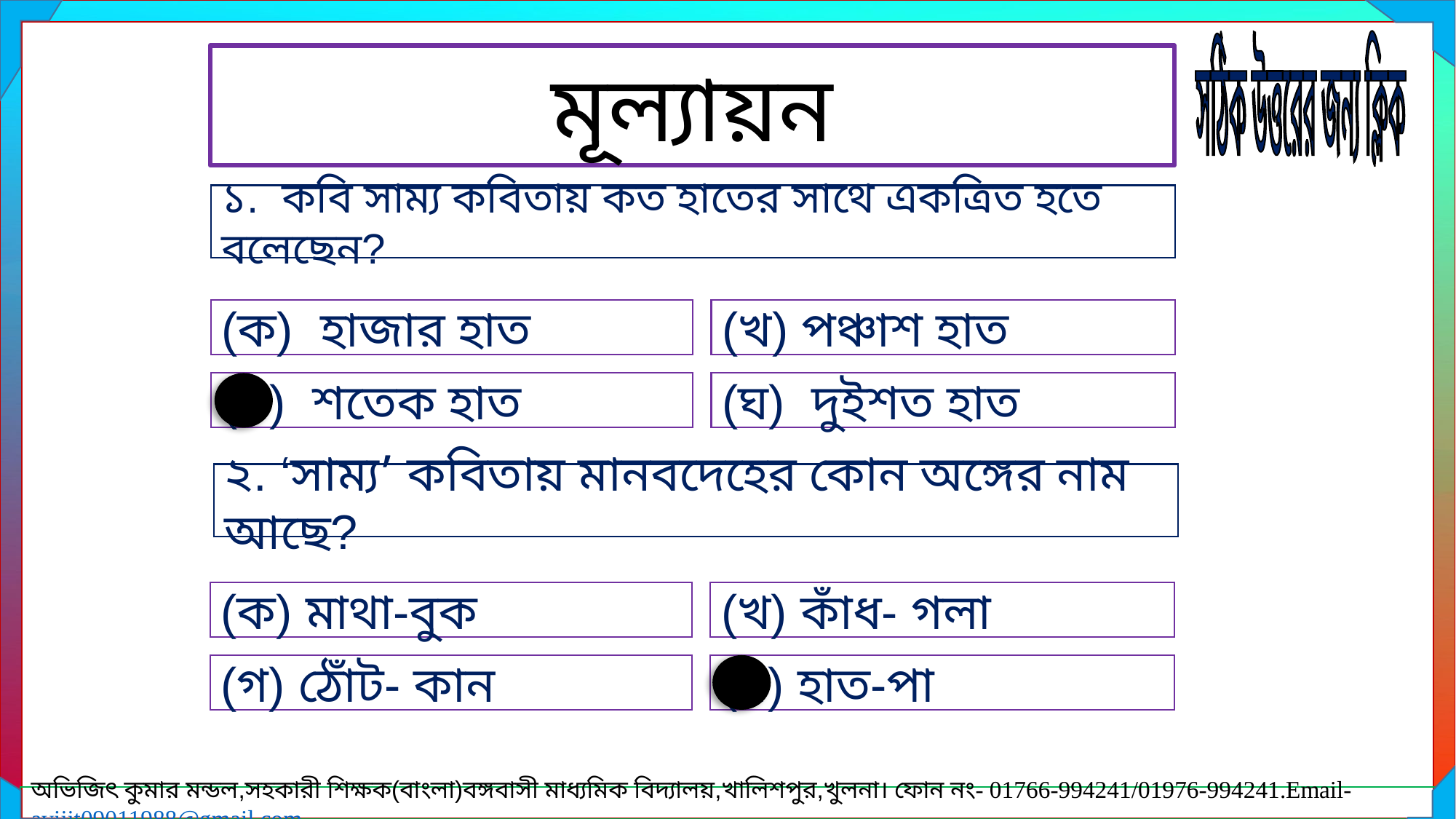

সঠিক উত্তরের জন্য ক্লিক
মূল্যায়ন
১.  কবি সাম্য কবিতায় কত হাতের সাথে একত্রিত হতে বলেছেন?
(ক)  হাজার হাত
(খ) পঞ্চাশ হাত
(গ)  শতেক হাত

(ঘ)  দুইশত হাত
২. ‘সাম্য’ কবিতায় মানবদেহের কোন অঙ্গের নাম আছে?
(ক) মাথা-বুক
(খ) কাঁধ- গলা
(গ) ঠোঁট- কান
(ঘ) হাত-পা